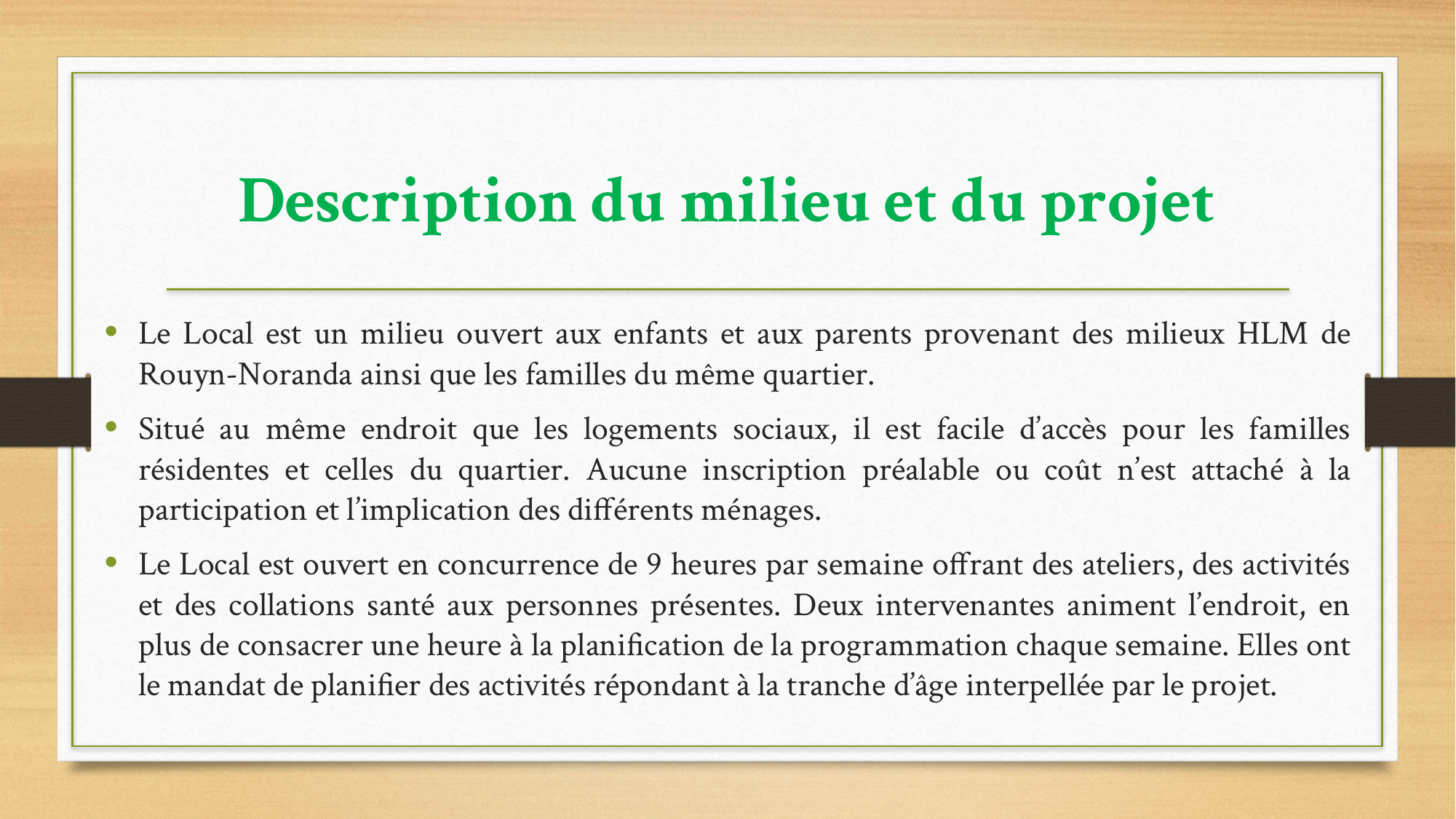

# Description du milieu et du projet
Le Local est un milieu ouvert aux enfants et aux parents provenant des milieux HLM de Rouyn-Noranda ainsi que les familles du même quartier.
Situé au même endroit que les logements sociaux, il est facile d’accès pour les familles résidentes et celles du quartier. Aucune inscription préalable ou coût n’est attaché à la participation et l’implication des différents ménages.
Le Local est ouvert en concurrence de 9 heures par semaine offrant des ateliers, des activités et des collations santé aux personnes présentes. Deux intervenantes animent l’endroit, en plus de consacrer une heure à la planification de la programmation chaque semaine. Elles ont le mandat de planifier des activités répondant à la tranche d’âge interpellée par le projet.